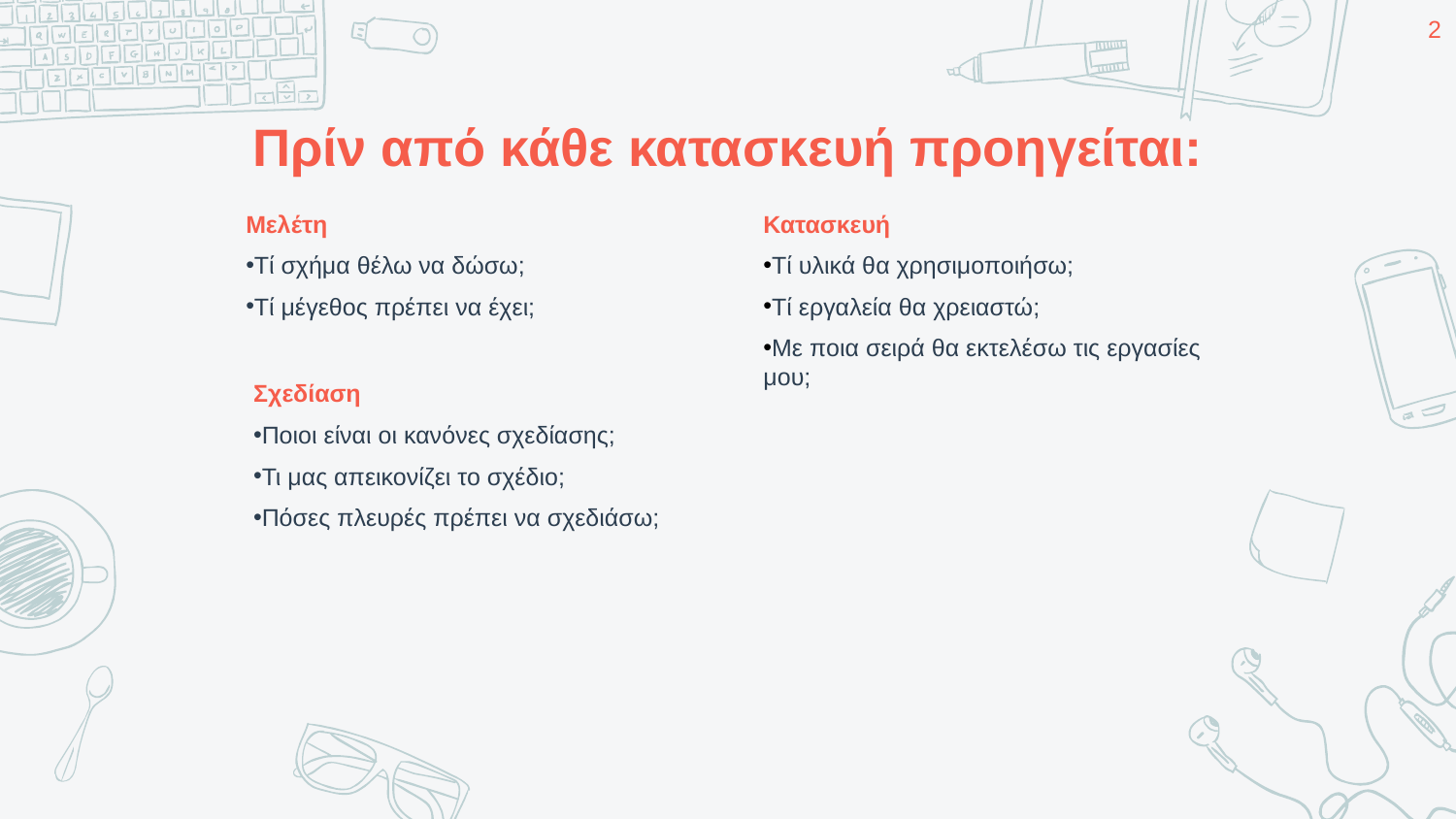

2
# Πρίν από κάθε κατασκευή προηγείται:
Μελέτη
Τί σχήμα θέλω να δώσω;
Τί μέγεθος πρέπει να έχει;

Κατασκευή
Τί υλικά θα χρησιμοποιήσω;
Τί εργαλεία θα χρειαστώ;
Με ποια σειρά θα εκτελέσω τις εργασίες μου;
Σχεδίαση
Ποιοι είναι οι κανόνες σχεδίασης;
Τι μας απεικονίζει το σχέδιο;
Πόσες πλευρές πρέπει να σχεδιάσω;